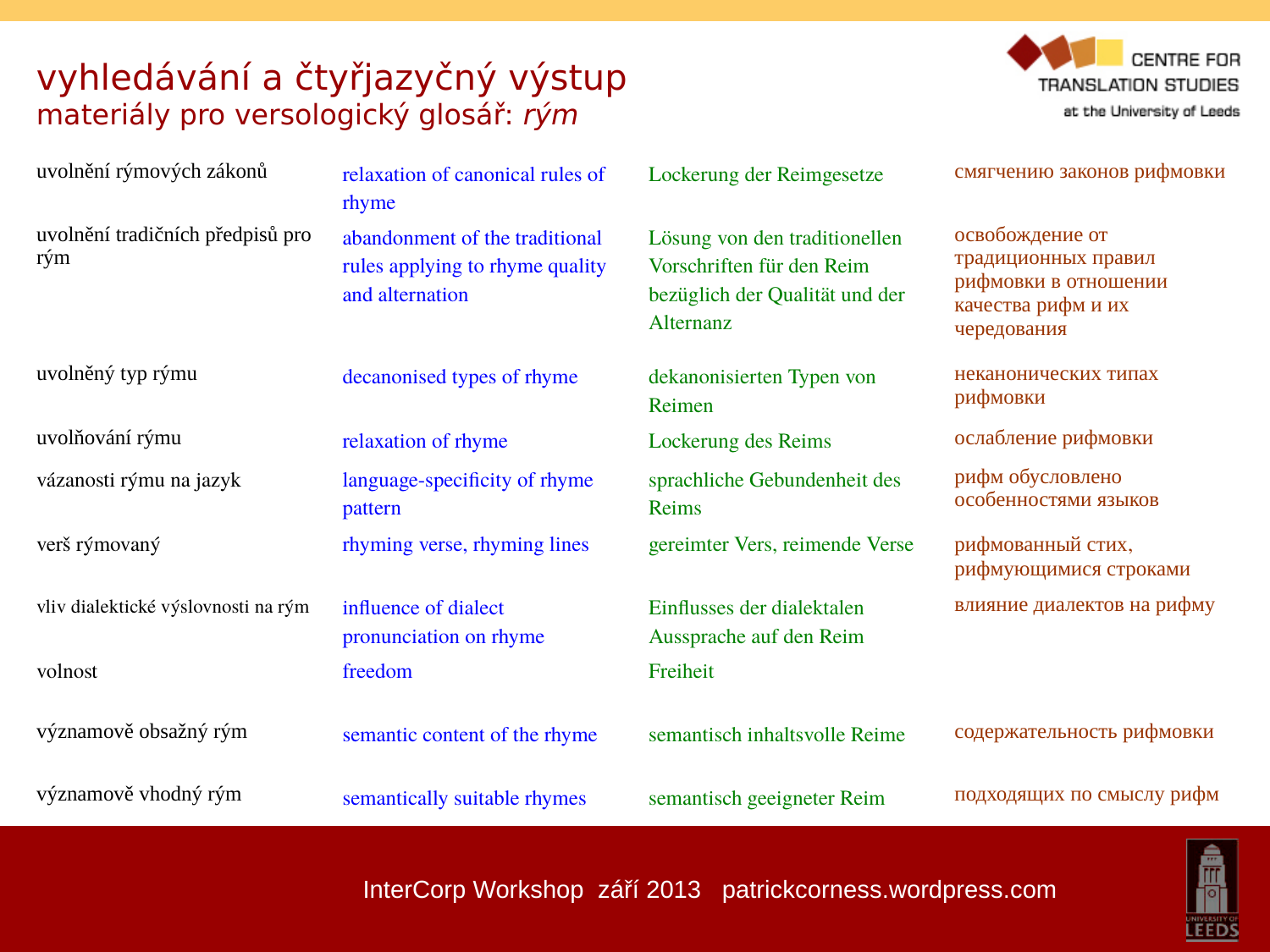

vyhledávání a čtyřjazyčný výstup
materiály pro versologický glosář: rým
| uvolnění rýmových zákonů | relaxation of canonical rules of rhyme | Lockerung der Reimgesetze | смягчению законов рифмовки |
| --- | --- | --- | --- |
| uvolnění tradičních předpisů pro rým | abandonment of the traditional rules applying to rhyme quality and alternation | Lösung von den traditionellen Vorschriften für den Reim bezüglich der Qualität und der Alternanz | освобождение от традиционных правил рифмовки в отношении качества рифм и их чередования |
| uvolněný typ rýmu | decanonised types of rhyme | dekanonisierten Typen von Reimen | неканонических типах рифмовки |
| uvolňování rýmu | relaxation of rhyme | Lockerung des Reims | ослабление рифмовки |
| vázanosti rýmu na jazyk | language-specificity of rhyme pattern | sprachliche Gebundenheit des Reims | рифм обусловлено особенностями языков |
| verš rýmovaný | rhyming verse, rhyming lines | gereimter Vers, reimende Verse | рифмованный стих, рифмующимися строками |
| vliv dialektické výslovnosti na rým | influence of dialect pronunciation on rhyme | Einflusses der dialektalen Aussprache auf den Reim | влияние диалектов на рифму |
| volnost | freedom | Freiheit |  |
| významově obsažný rým | semantic content of the rhyme | semantisch inhaltsvolle Reime | содержательность рифмовки |
| významově vhodný rým | semantically suitable rhymes | semantisch geeigneter Reim | подходящих по смыслу рифм |
InterCorp Workshop  září 2013   patrickcorness.wordpress.com